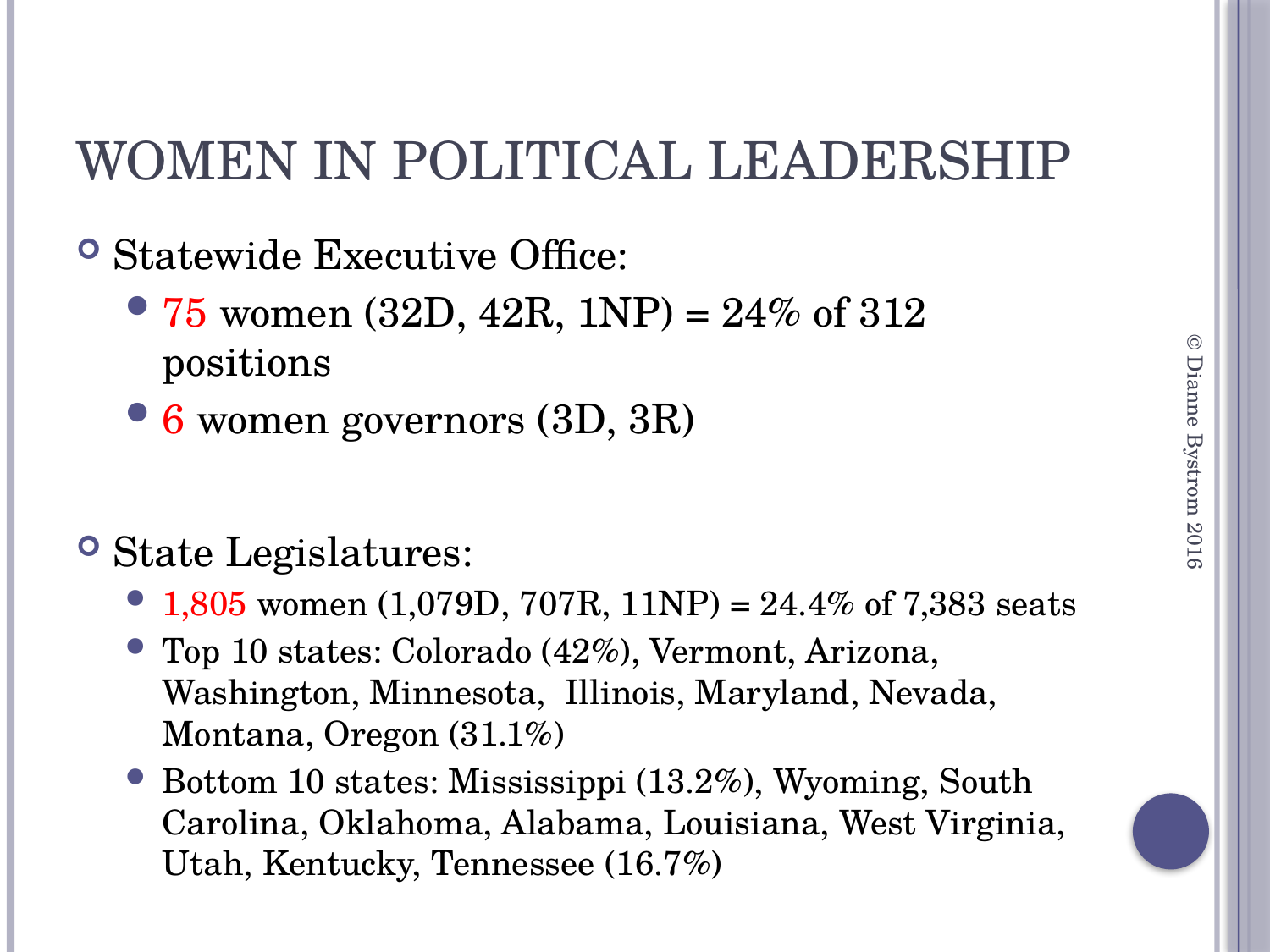

# Women in Political Leadership
Statewide Executive Office:
75 women (32D, 42R, 1NP) = 24% of 312 positions
6 women governors (3D, 3R)

State Legislatures:
1,805 women (1,079D, 707R, 11NP) = 24.4% of 7,383 seats
Top 10 states: Colorado (42%), Vermont, Arizona, Washington, Minnesota,  Illinois, Maryland, Nevada, Montana, Oregon (31.1%)
Bottom 10 states: Mississippi (13.2%), Wyoming, South Carolina, Oklahoma, Alabama, Louisiana, West Virginia, Utah, Kentucky, Tennessee (16.7%)

© Dianne Bystrom 2016